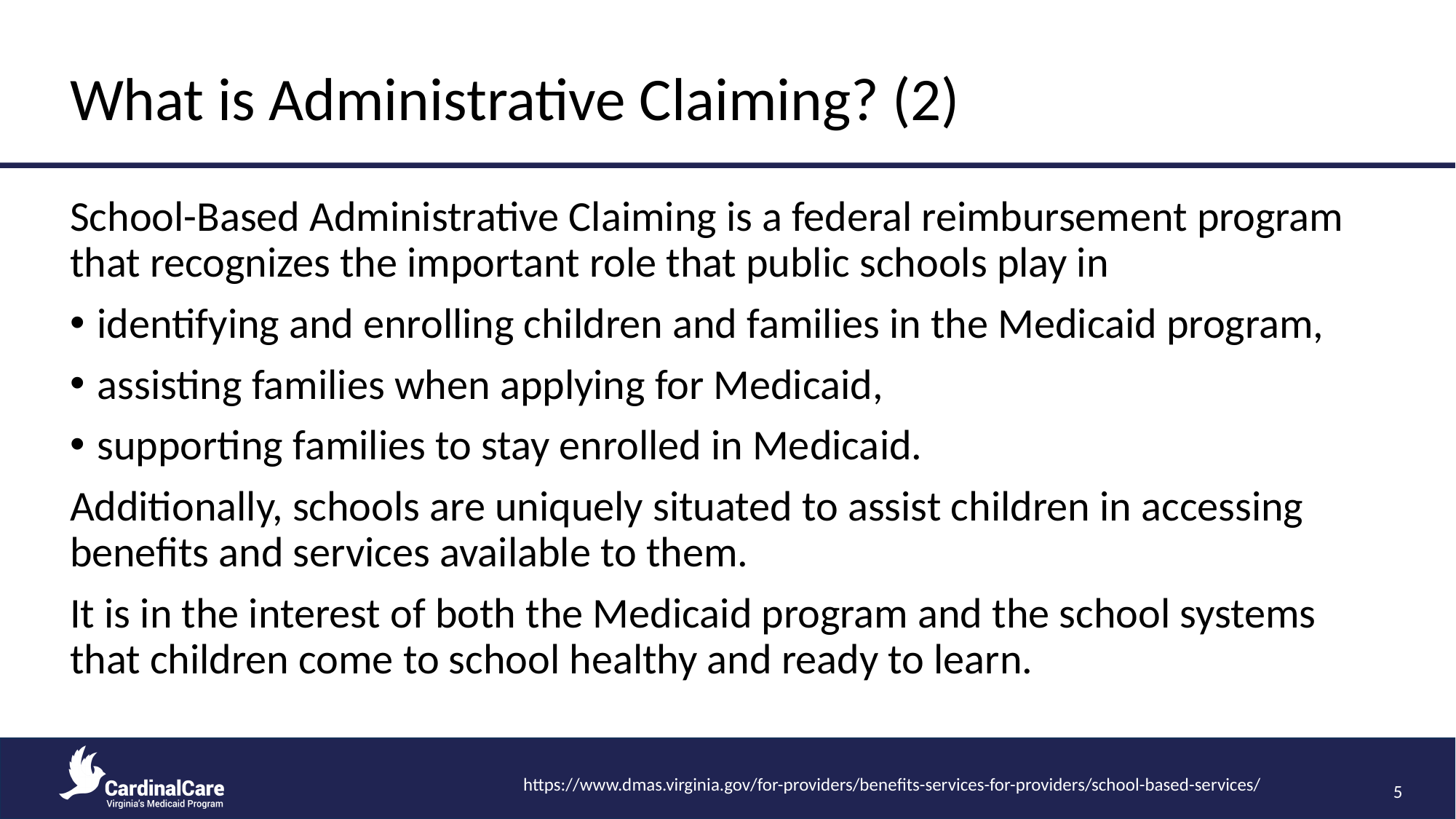

# What is Administrative Claiming? (2)
School-Based Administrative Claiming is a federal reimbursement program that recognizes the important role that public schools play in
identifying and enrolling children and families in the Medicaid program,
assisting families when applying for Medicaid,
supporting families to stay enrolled in Medicaid.
Additionally, schools are uniquely situated to assist children in accessing benefits and services available to them.
It is in the interest of both the Medicaid program and the school systems that children come to school healthy and ready to learn.
https://www.dmas.virginia.gov/for-providers/benefits-services-for-providers/school-based-services/